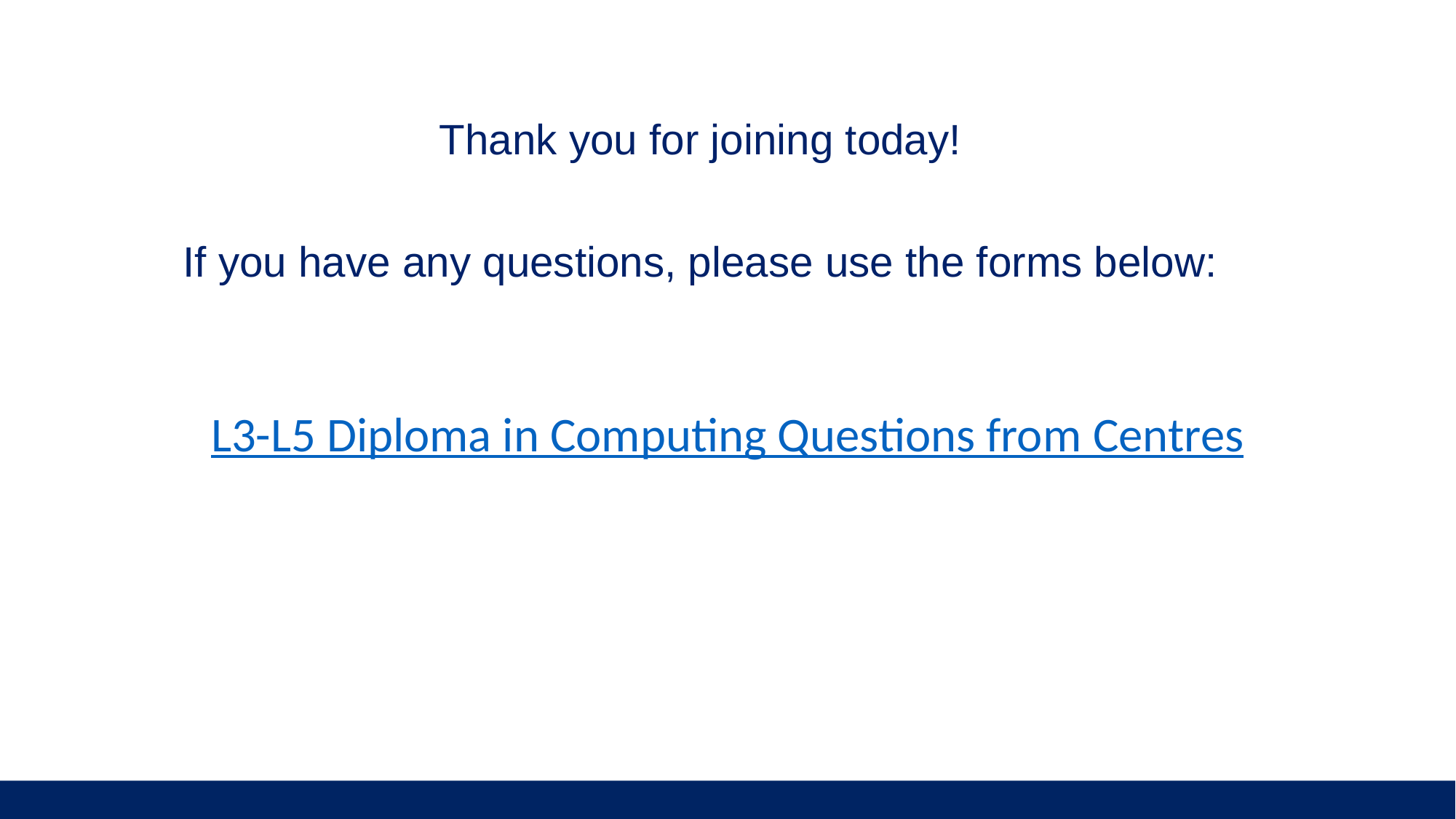

Thank you for joining today!

If you have any questions, please use the forms below:

L3-L5 Diploma in Computing Questions from Centres